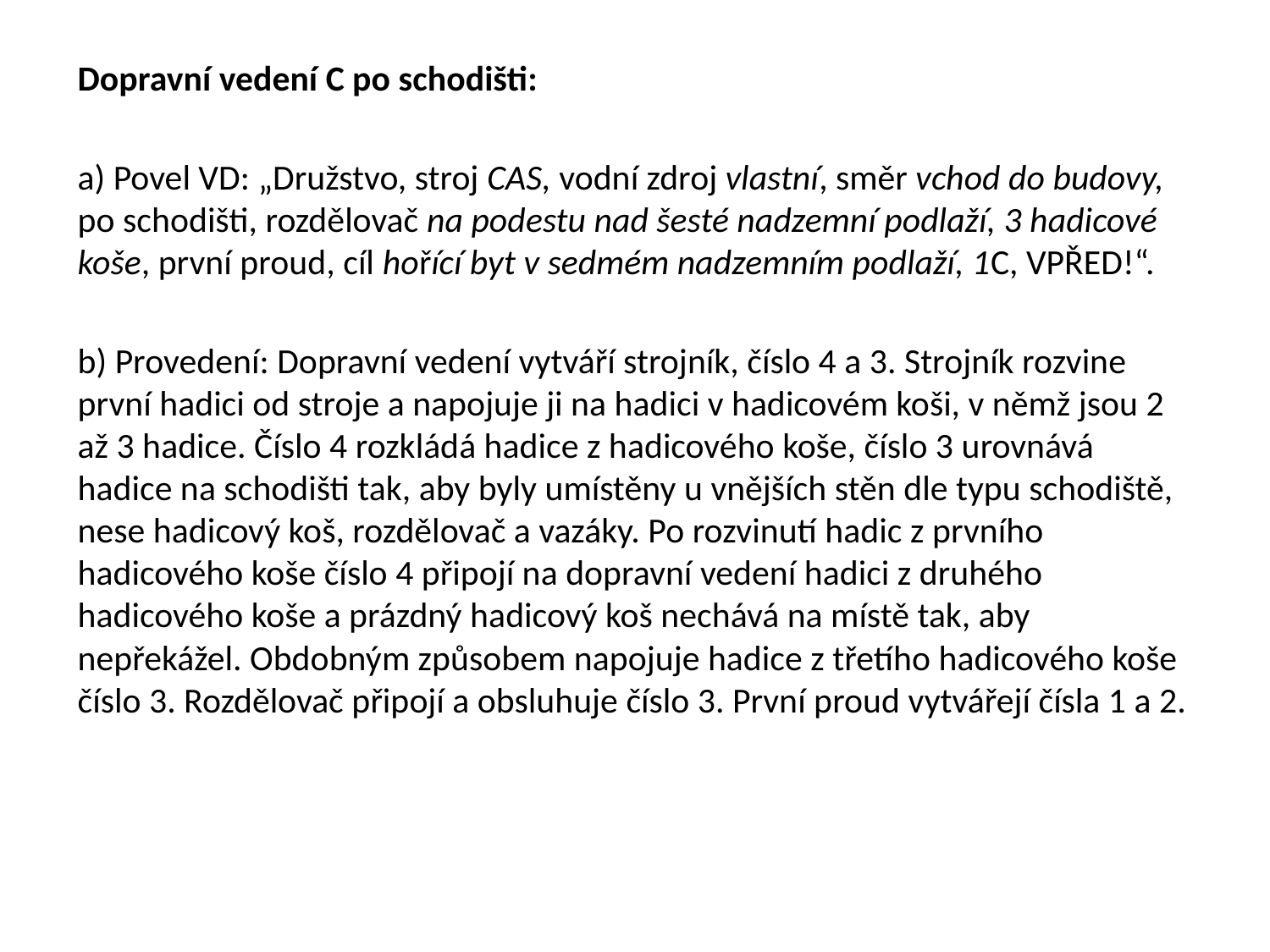

Dopravní vedení C po schodišti:

a) Povel VD: „Družstvo, stroj CAS, vodní zdroj vlastní, směr vchod do budovy, po schodišti, rozdělovač na podestu nad šesté nadzemní podlaží, 3 hadicové koše, první proud, cíl hořící byt v sedmém nadzemním podlaží, 1C, VPŘED!“.

b) Provedení: Dopravní vedení vytváří strojník, číslo 4 a 3. Strojník rozvine první hadici od stroje a napojuje ji na hadici v hadicovém koši, v němž jsou 2 až 3 hadice. Číslo 4 rozkládá hadice z hadicového koše, číslo 3 urovnává hadice na schodišti tak, aby byly umístěny u vnějších stěn dle typu schodiště, nese hadicový koš, rozdělovač a vazáky. Po rozvinutí hadic z prvního hadicového koše číslo 4 připojí na dopravní vedení hadici z druhého hadicového koše a prázdný hadicový koš nechává na místě tak, aby nepřekážel. Obdobným způsobem napojuje hadice z třetího hadicového koše číslo 3. Rozdělovač připojí a obsluhuje číslo 3. První proud vytvářejí čísla 1 a 2.
#